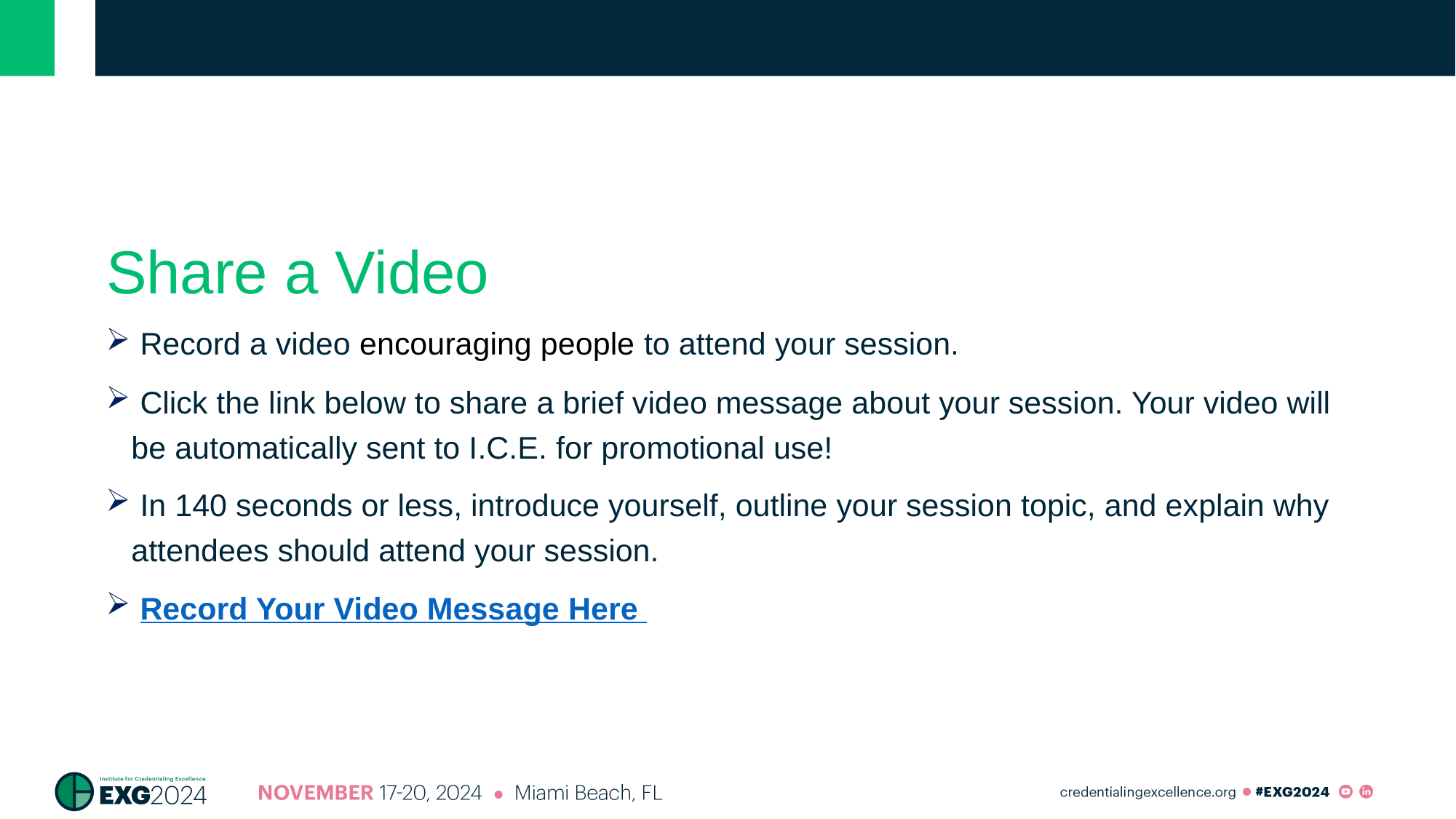

# Share a Video
 Record a video encouraging people to attend your session.
 Click the link below to share a brief video message about your session. Your video will be automatically sent to I.C.E. for promotional use!
 In 140 seconds or less, introduce yourself, outline your session topic, and explain why attendees should attend your session.
 Record Your Video Message Here